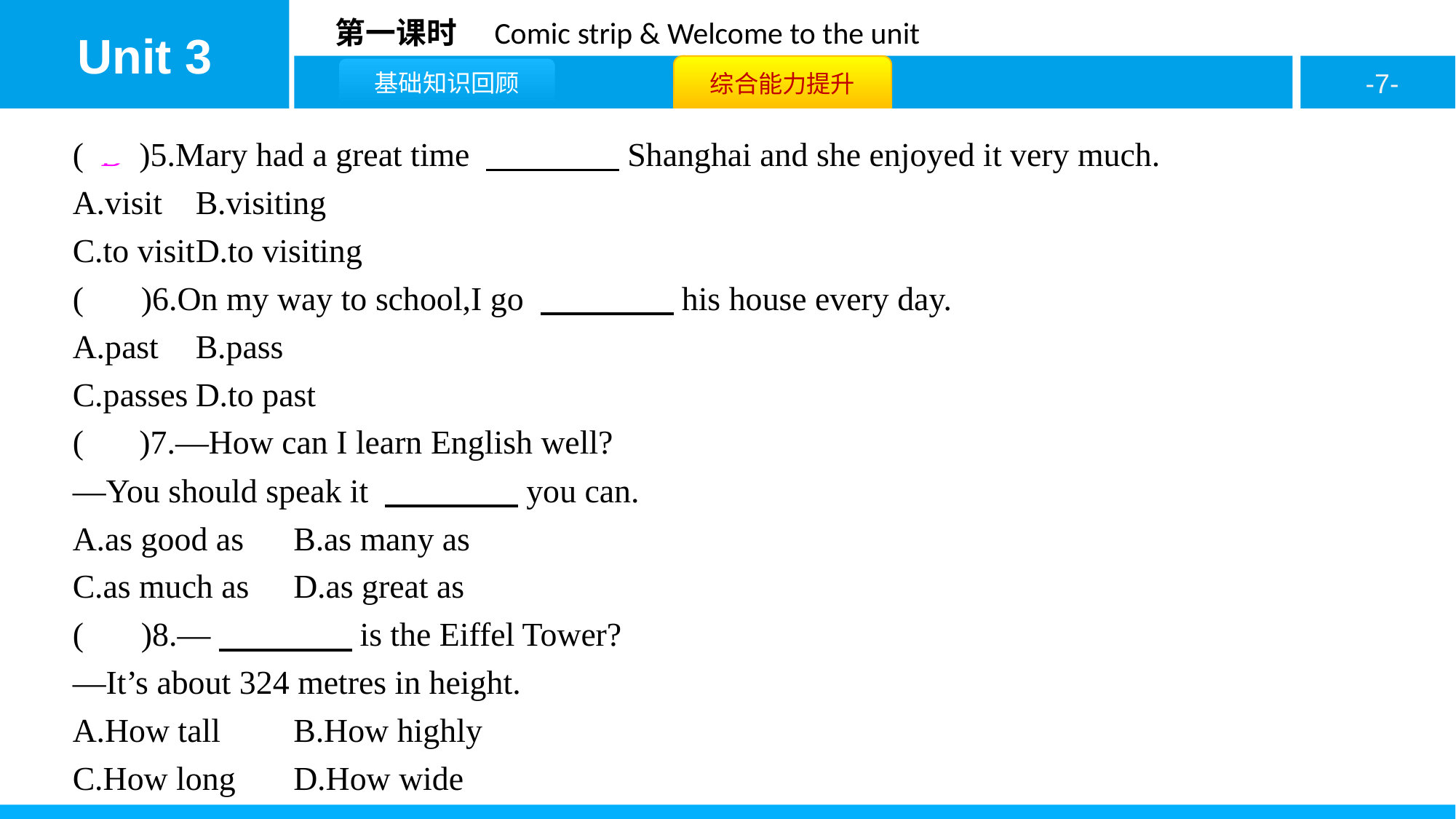

(  B  )5.Mary had a great time 　　　　Shanghai and she enjoyed it very much.
A.visit	B.visiting
C.to visit	D.to visiting
(  A  )6.On my way to school,I go 　　　　his house every day.
A.past	B.pass
C.passes	D.to past
(  C  )7.—How can I learn English well?
—You should speak it 　　　　you can.
A.as good as	B.as many as
C.as much as	D.as great as
(  A  )8.—　　　　is the Eiffel Tower?
—It’s about 324 metres in height.
A.How tall	B.How highly
C.How long	D.How wide